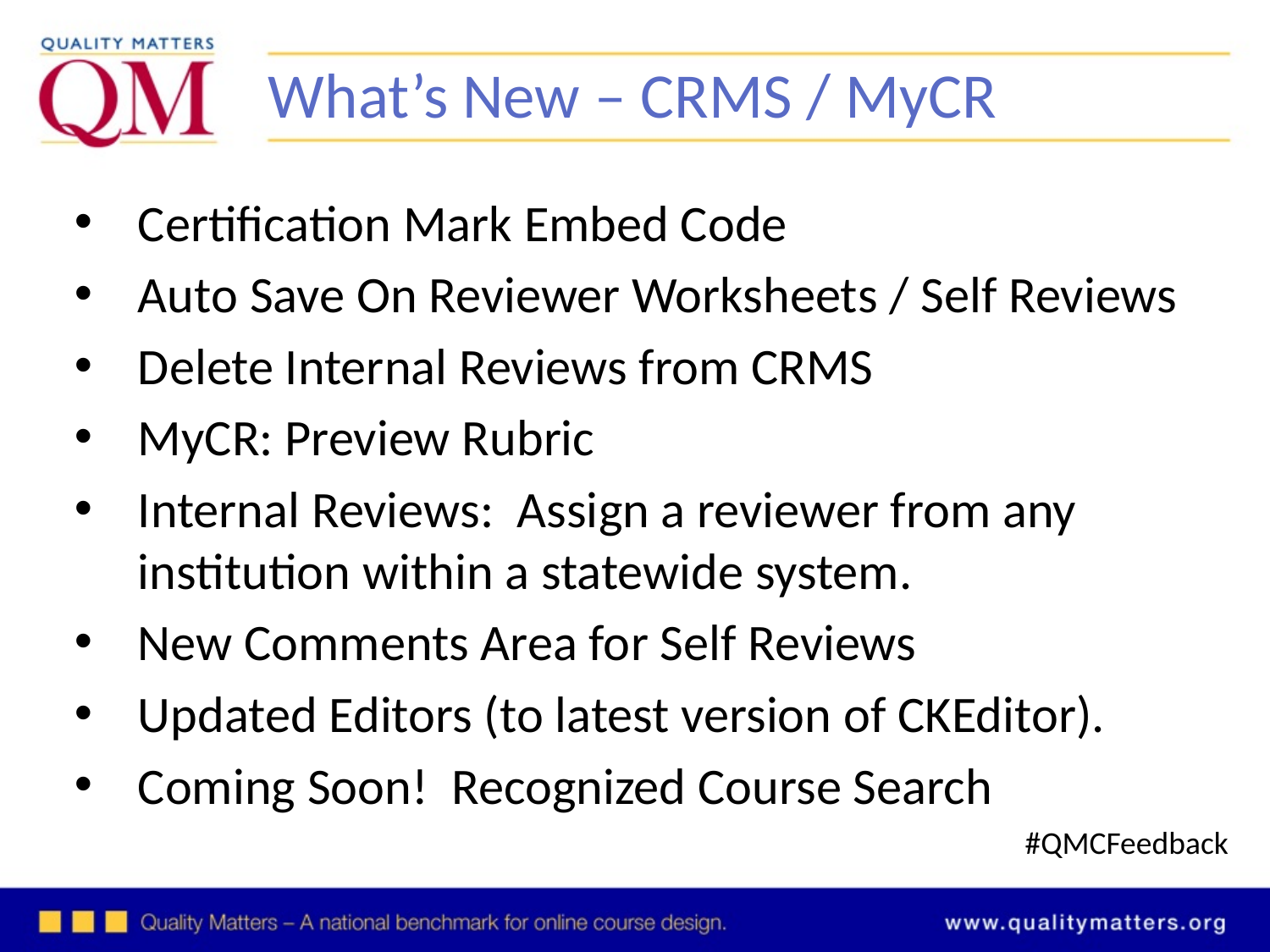

What’s New – CRMS / MyCR
Certification Mark Embed Code
Auto Save On Reviewer Worksheets / Self Reviews
Delete Internal Reviews from CRMS
MyCR: Preview Rubric
Internal Reviews:  Assign a reviewer from any institution within a statewide system.
New Comments Area for Self Reviews
Updated Editors (to latest version of CKEditor).
Coming Soon!  Recognized Course Search

#QMCFeedback